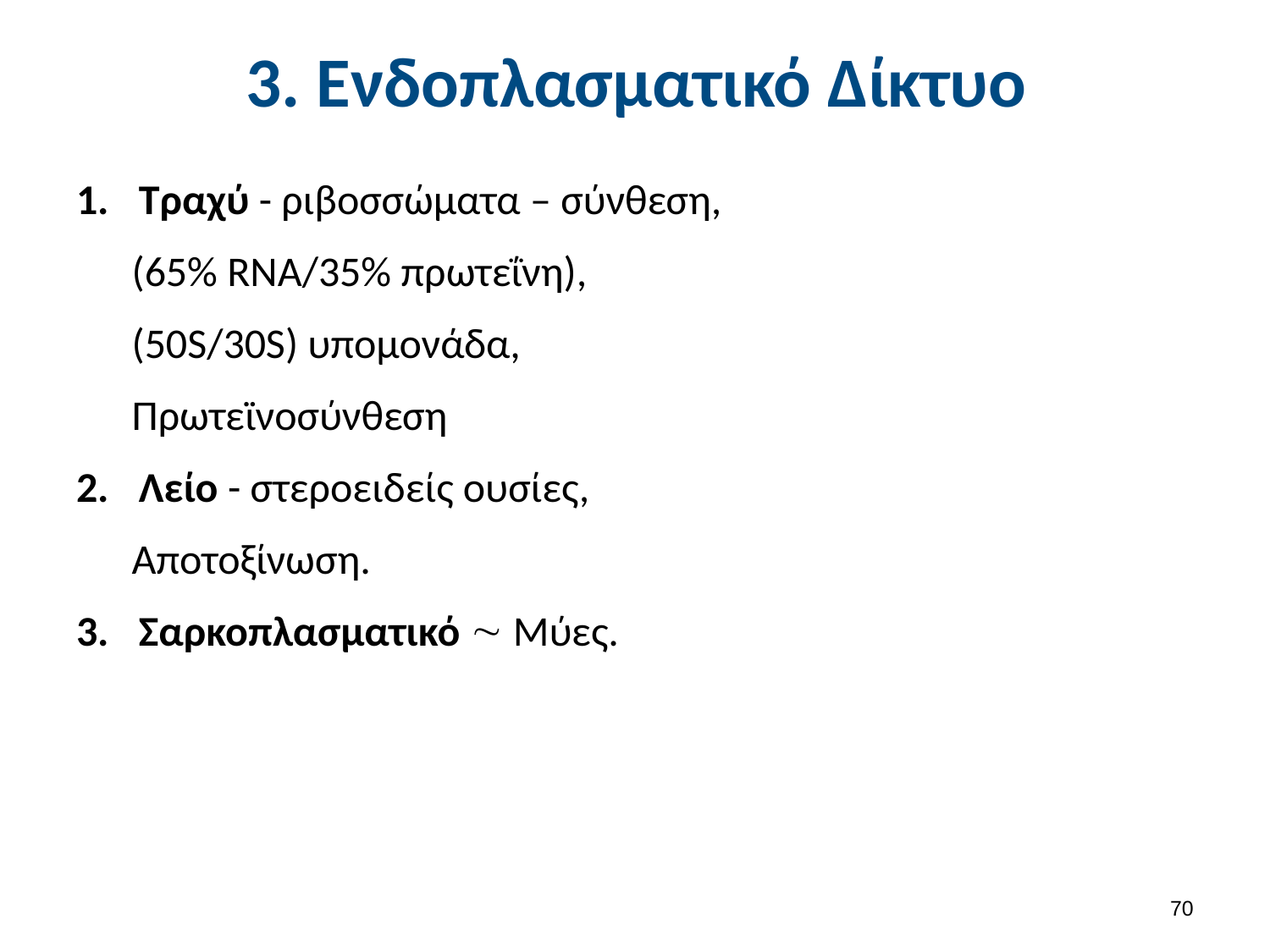

# 3. Ενδοπλασματικό Δίκτυο
Τραχύ - ριβοσσώματα – σύνθεση,
(65% RNA/35% πρωτεΐνη),
(50S/30S) υπομονάδα,
Πρωτεϊνοσύνθεση
Λείο - στεροειδείς ουσίες,
Αποτοξίνωση.
Σαρκοπλασματικό ∼ Μύες.
70